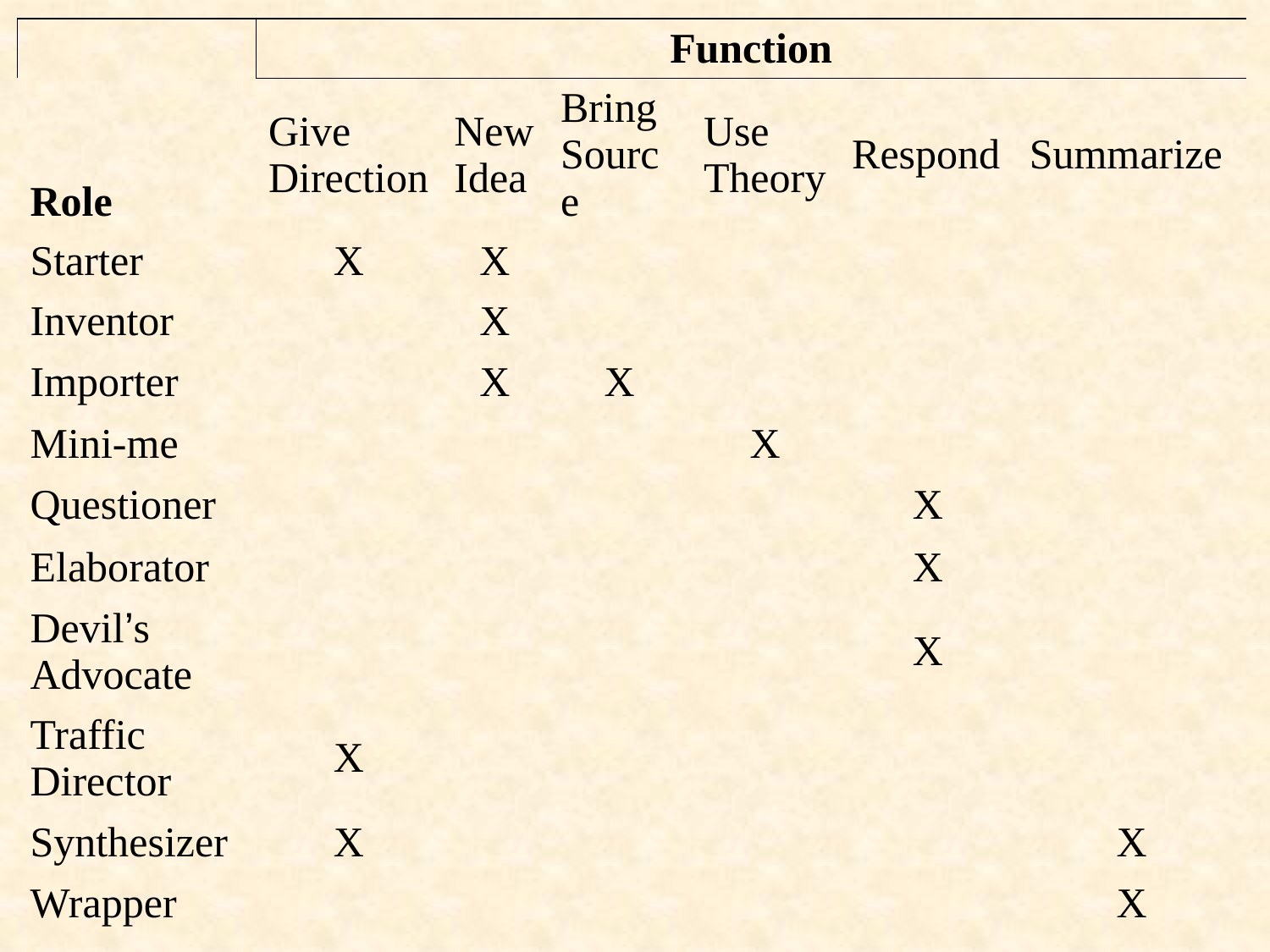

|  | Function |  |  |  |  |  |
| --- | --- | --- | --- | --- | --- | --- |
| Role | Give Direction | New Idea | Bring Source | Use Theory | Respond | Summarize |
| Starter | X | X |  |  |  |  |
| Inventor |  | X |  |  |  |  |
| Importer |  | X | X |  |  |  |
| Mini-me |  |  |  | X |  |  |
| Questioner |  |  |  |  | X |  |
| Elaborator |  |  |  |  | X |  |
| Devil’s Advocate |  |  |  |  | X |  |
| Traffic Director | X |  |  |  |  |  |
| Synthesizer | X |  |  |  |  | X |
| Wrapper |  |  |  |  |  | X |